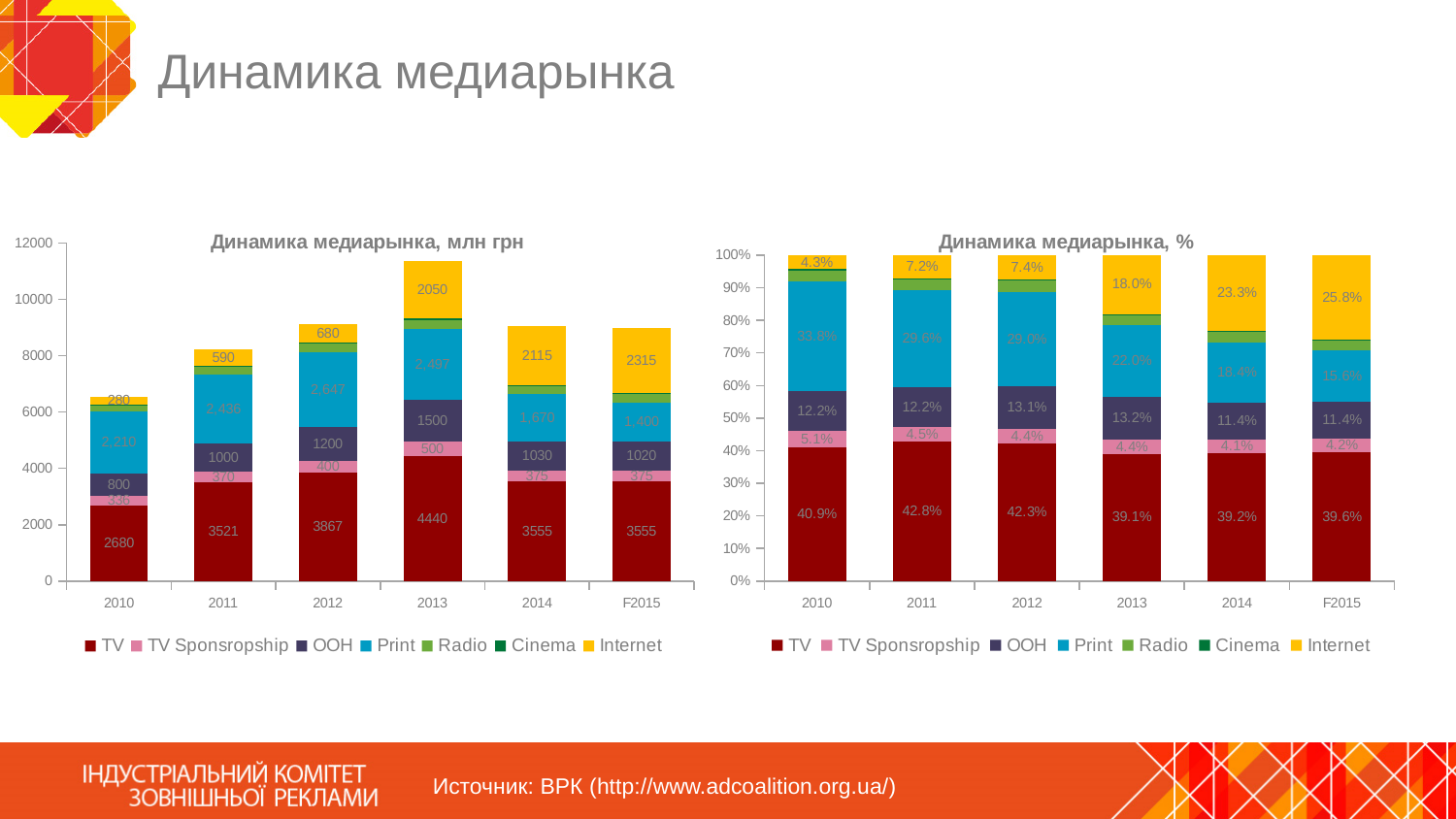

# Динамика медиарынка

### Chart: Динамика медиарынка, млн грн

| Category | TV | TV Sponsropship | OOH | Print | Radio | Cinema | Internet |
|---|---|---|---|---|---|---|---|
| 2010 | 2680.0 | 336.0 | 800.0 | 2210.2 | 200.0 | 40.0 | 280.0 |
| 2011 | 3521.0 | 370.0 | 1000.0 | 2436.4 | 271.0 | 32.0 | 590.0 |
| 2012 | 3867.0 | 400.0 | 1200.0 | 2646.8 | 312.0 | 35.0 | 680.0 |
| 2013 | 4440.0 | 500.0 | 1500.0 | 2497.0 | 340.0 | 40.0 | 2050.0 |
| 2014 | 3555.0 | 375.0 | 1030.0 | 1670.0 | 290.0 | 30.0 | 2115.0 |
| F2015 | 3555.0 | 375.0 | 1020.0 | 1400.0 | 290.0 | 30.0 | 2315.0 |

### Chart: Динамика медиарынка, %

| Category | TV | TV Sponsropship | OOH | Print | Radio | Cinema | Internet |
|---|---|---|---|---|---|---|---|
| 2010 | 0.40939781858177265 | 0.05132748770278941 | 0.12220830405426049 | 0.33763099202590835 | 0.030552076013565133 | 0.006110415202713026 | 0.0427729064189912 |
| 2011 | 0.4283246557345144 | 0.045009975183689356 | 0.12164858157753884 | 0.2963846041555158 | 0.032966765607513035 | 0.003892754610481243 | 0.07177266313074793 |
| 2012 | 0.42304831086994593 | 0.04375984596534221 | 0.13127953789602673 | 0.28955890075266955 | 0.03413267985296692 | 0.003828986521967445 | 0.0743917381410818 |
| 2013 | 0.39060438110319357 | 0.043986979853963264 | 0.13196093956188976 | 0.21967097739069236 | 0.029911146300694996 | 0.003518958388317059 | 0.18034661740124924 |
| 2014 | 0.3921676778819638 | 0.04136789851075565 | 0.1136238279095422 | 0.18422504136789863 | 0.03199117484831771 | 0.003309431880860454 | 0.2333149476006619 |
| F2015 | 0.39565943238731227 | 0.04173622704507515 | 0.11352253756260437 | 0.15581524763494722 | 0.0322760155815248 | 0.00333889816360601 | 0.2576516416249304 |
Источник: ВРК (http://www.adcoalition.org.ua/)